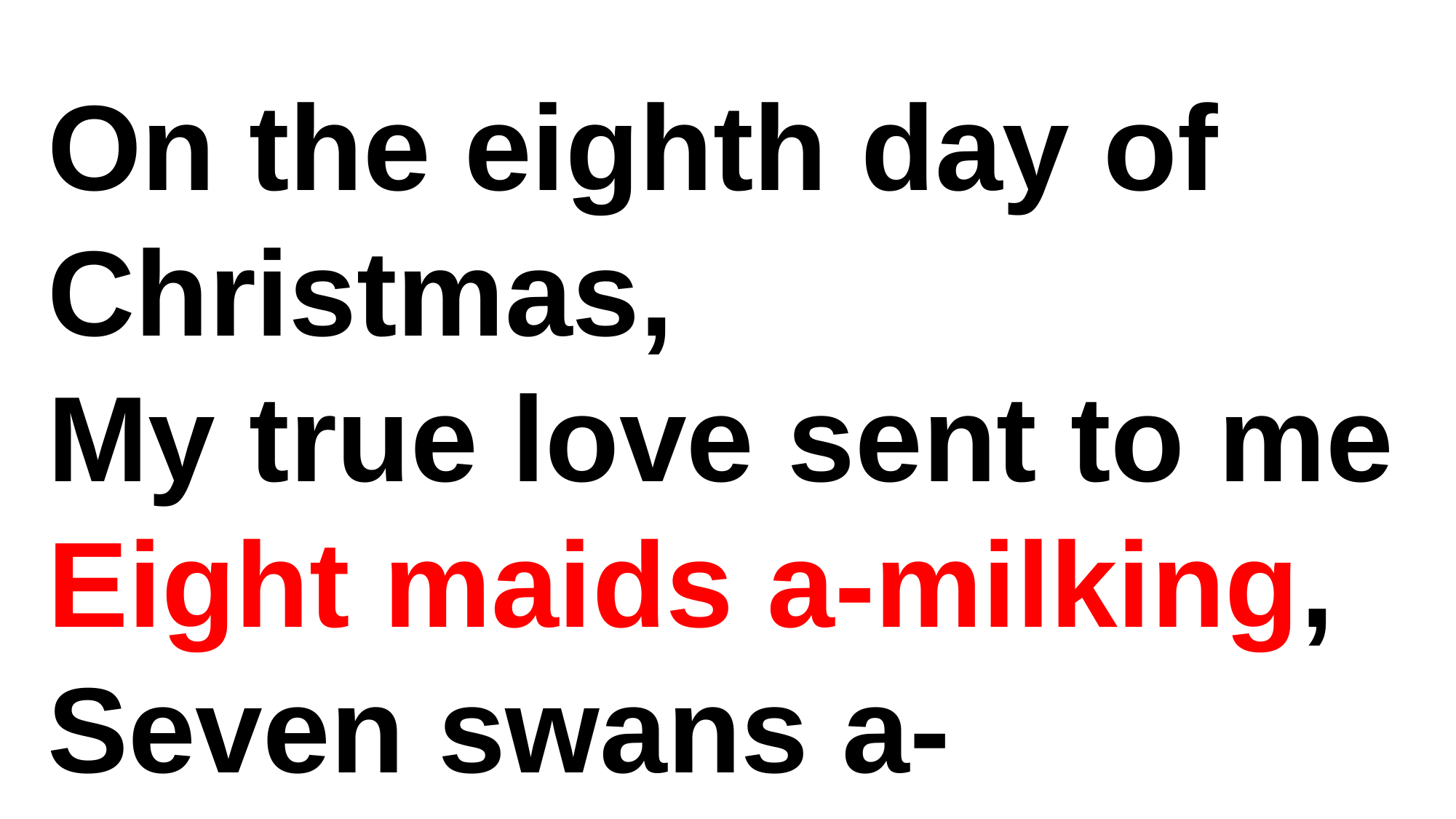

On the eighth day of Christmas,
My true love sent to me
Eight maids a-milking,
Seven swans a-swimming,
Six geese a-laying,